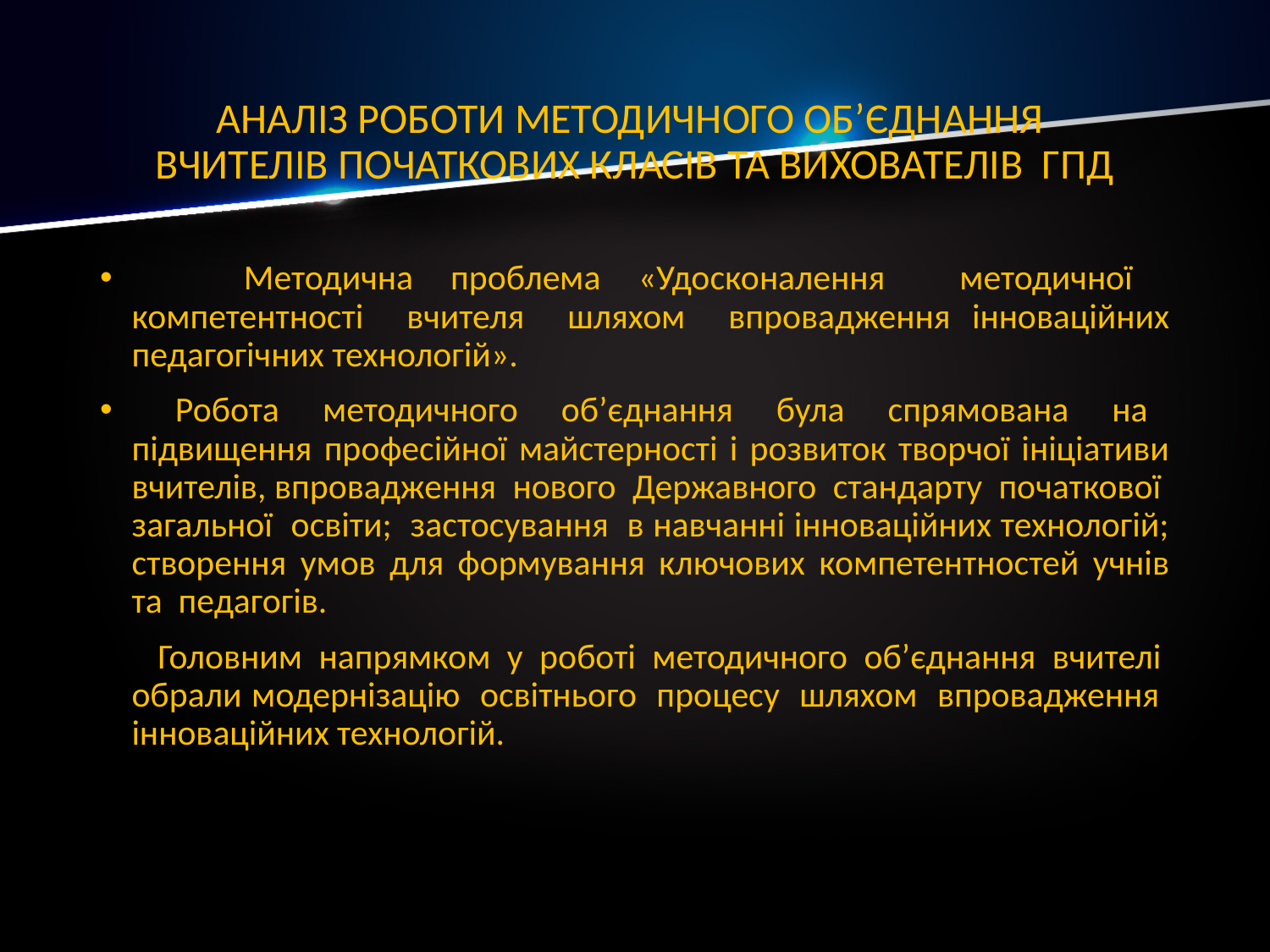

# Аналіз роботи методичного об’єднання вчителів початкових класів та вихователів  ГПД
   Методична проблема «Удосконалення  методичної  компетентності  вчителя  шляхом  впровадження інноваційних педагогічних технологій».
  Робота  методичного  об’єднання  була  спрямована  на  підвищення професійної майстерності і розвиток творчої ініціативи вчителів, впровадження  нового  Державного  стандарту  початкової  загальної  освіти;  застосування  в навчанні інноваційних технологій; створення умов для формування ключових компетентностей учнів та  педагогів.
       Головним  напрямком  у  роботі  методичного  об’єднання  вчителі  обрали модернізацію  освітнього  процесу  шляхом  впровадження  інноваційних технологій.